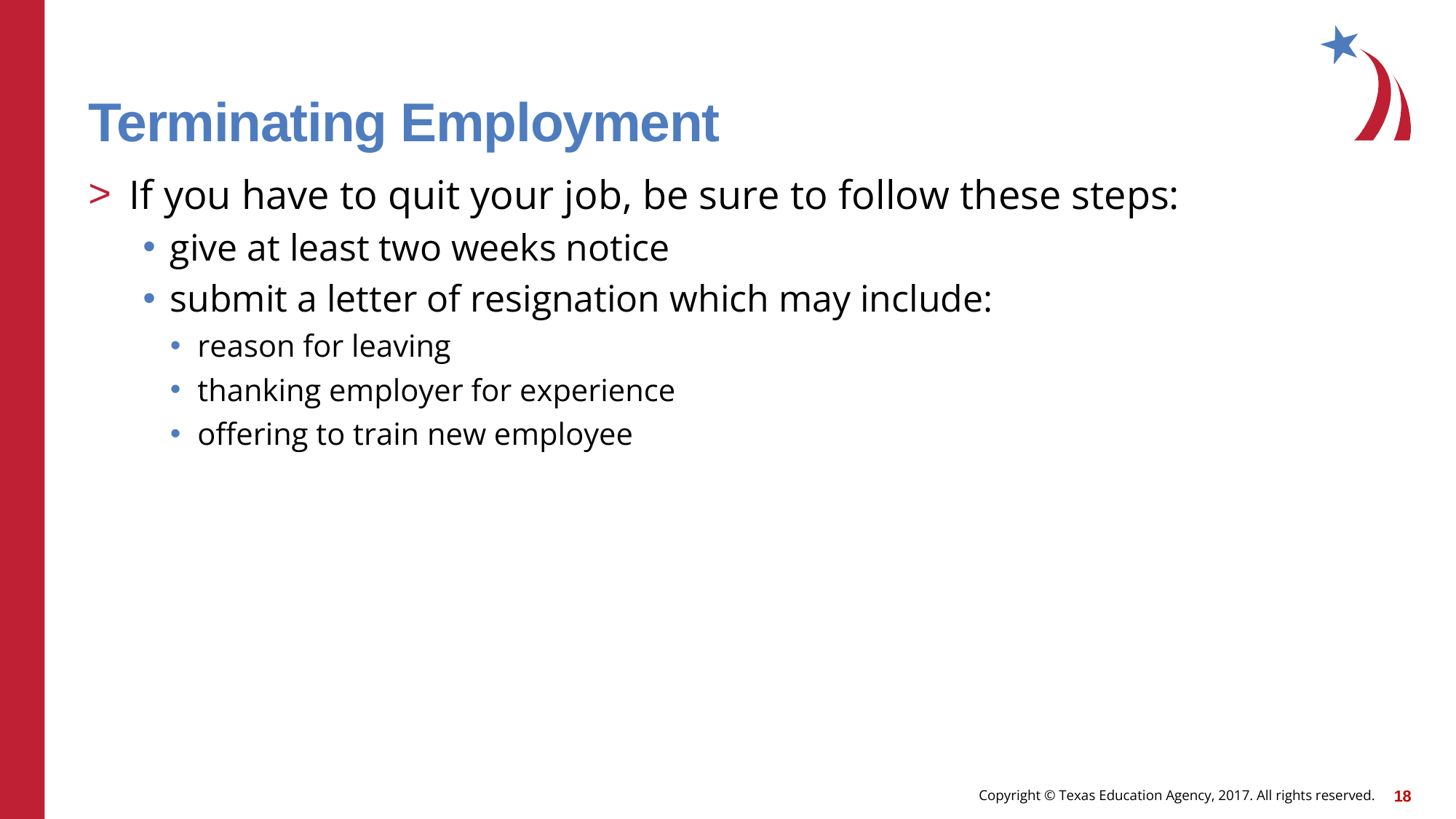

# Terminating Employment
If you have to quit your job, be sure to follow these steps:
give at least two weeks notice
submit a letter of resignation which may include:
reason for leaving
thanking employer for experience
offering to train new employee